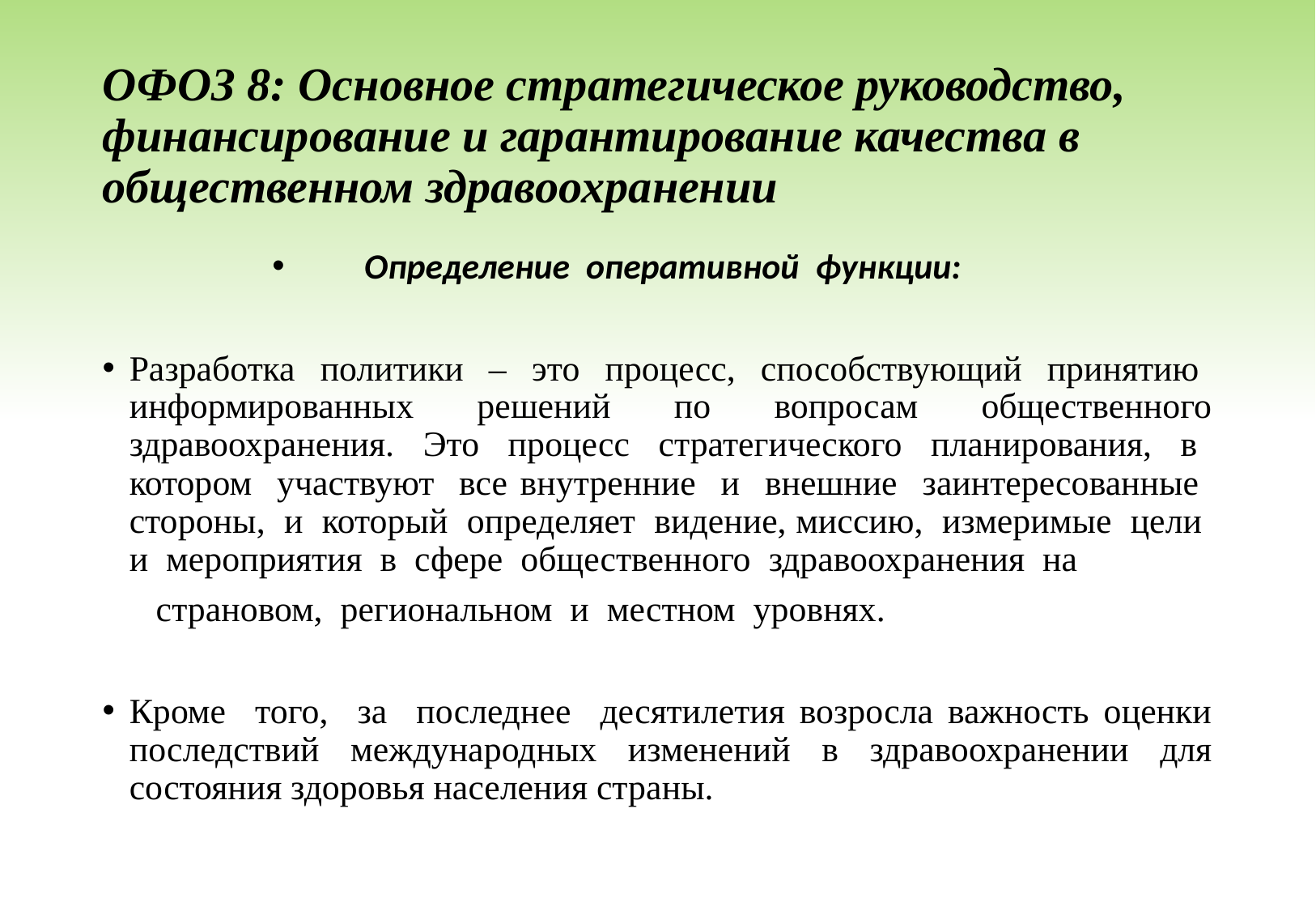

# ОФОЗ 8: Основное стратегическое руководство, финансирование и гарантирование качества в общественном здравоохранении
Определение  оперативной  функции:

Разработка  политики  –  это  процесс,  способствующий  принятию  информированных  решений  по  вопросам  общественного здравоохранения.  Это  процесс  стратегического  планирования,  в  котором  участвуют  все внутренние  и  внешние  заинтересованные  стороны,  и  который  определяет  видение, миссию,  измеримые  цели  и  мероприятия  в  сфере  общественного  здравоохранения  на
      страновом,  региональном  и  местном  уровнях.

Кроме  того,  за  последнее  десятилетия возросла важность оценки последствий международных изменений в здравоохранении для состояния здоровья населения страны.